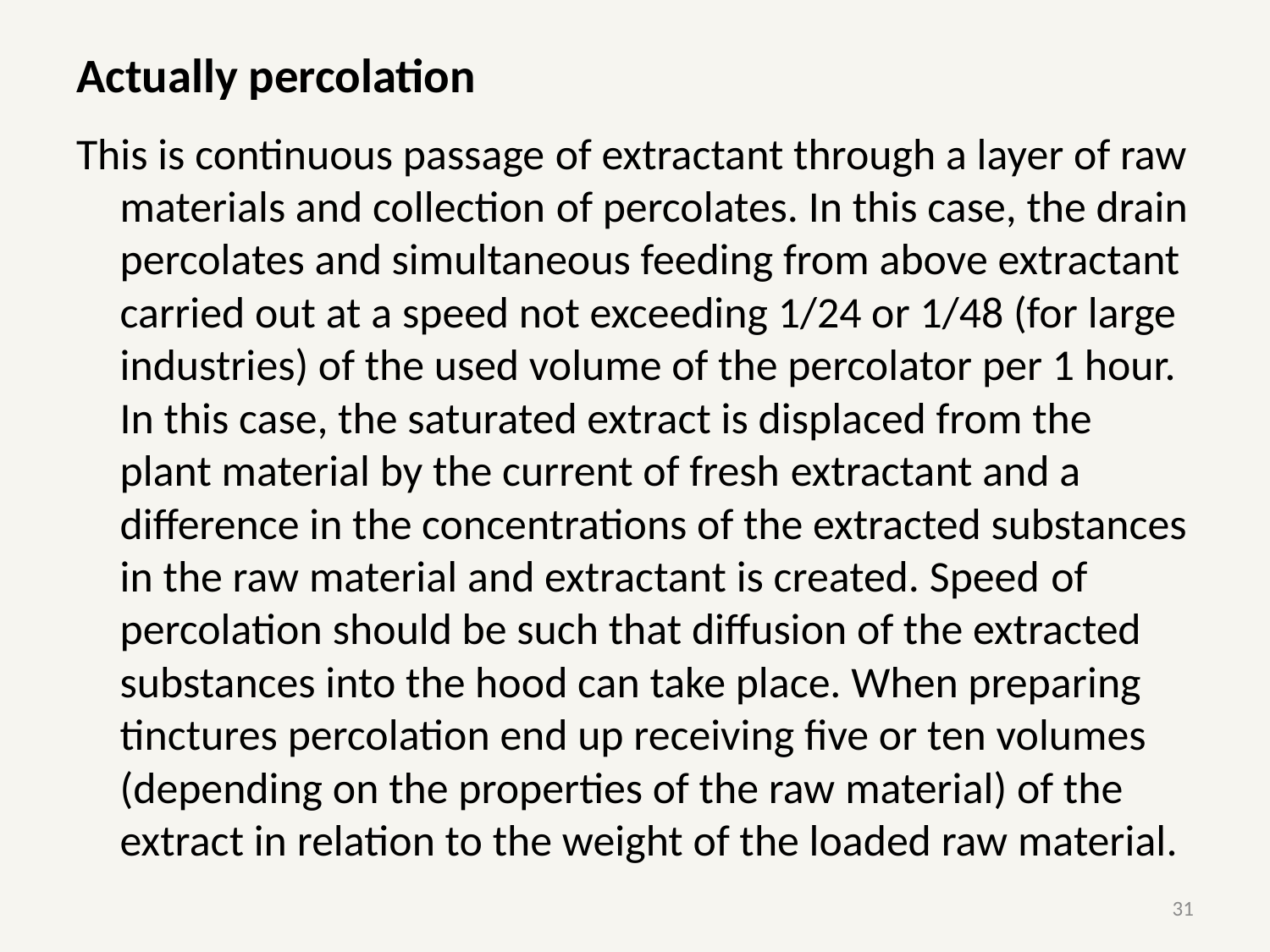

# Actually percolation
This is continuous passage of extractant through a layer of raw materials and collection of percolates. In this case, the drain percolates and simultaneous feeding from above extractant carried out at a speed not exceeding 1/24 or 1/48 (for large industries) of the used volume of the percolator per 1 hour. In this case, the saturated extract is displaced from the plant material by the current of fresh extractant and a difference in the concentrations of the extracted substances in the raw material and extractant is created. Speed of percolation should be such that diffusion of the extracted substances into the hood can take place. When preparing tinctures percolation end up receiving five or ten volumes (depending on the properties of the raw material) of the extract in relation to the weight of the loaded raw material.

31